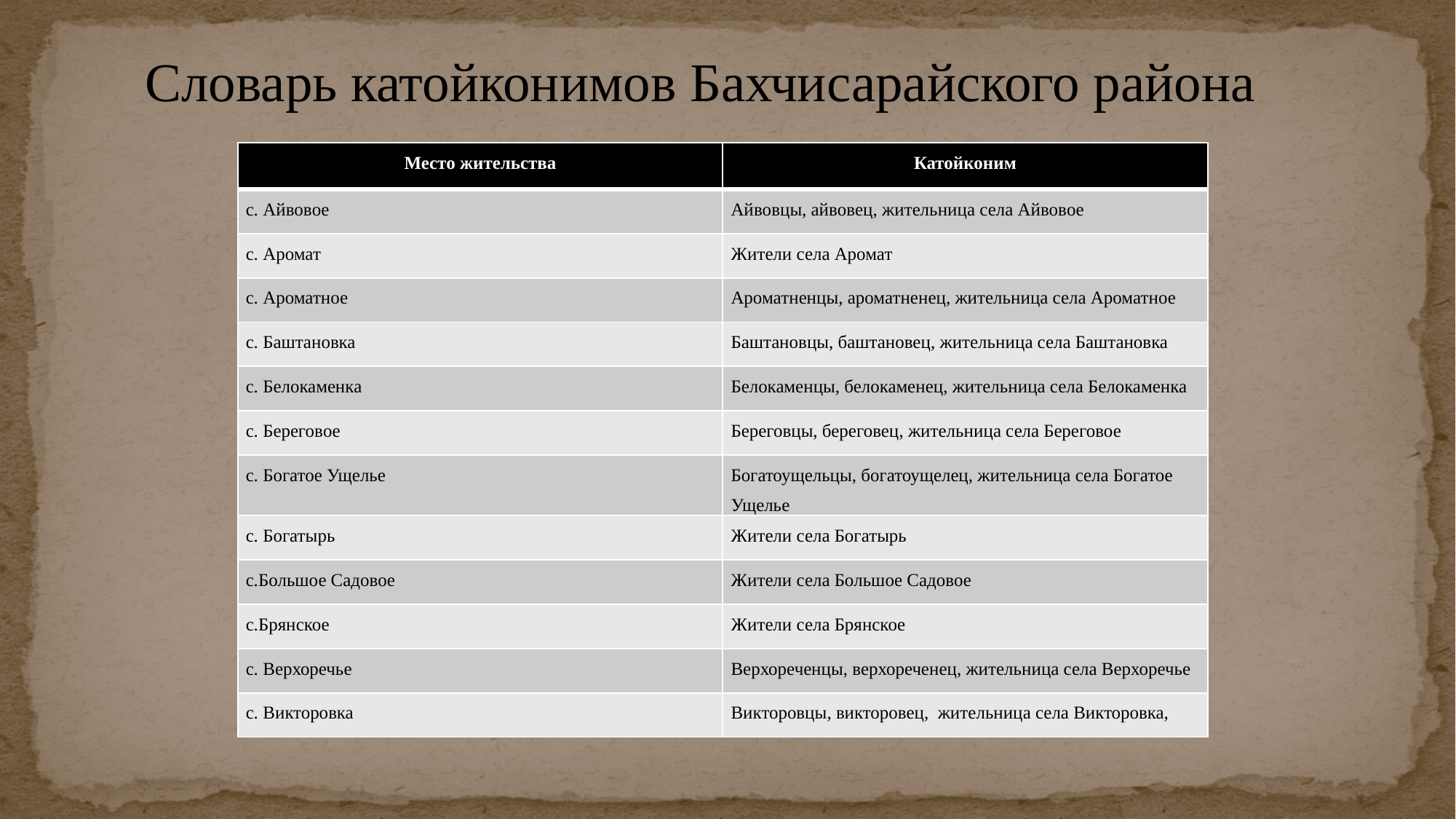

Словарь катойконимов Бахчисарайского района

| Место жительства | Катойконим |
| --- | --- |
| с. Айвовое | Айвовцы, айвовец, жительница села Айвовое |
| с. Аромат | Жители села Аромат |
| с. Ароматное | Ароматненцы, ароматненец, жительница села Ароматное |
| с. Баштановка | Баштановцы, баштановец, жительница села Баштановка |
| с. Белокаменка | Белокаменцы, белокаменец, жительница села Белокаменка |
| с. Береговое | Береговцы, береговец, жительница села Береговое |
| с. Богатое Ущелье | Богатоущельцы, богатоущелец, жительница села Богатое Ущелье |
| с. Богатырь | Жители села Богатырь |
| с.Большое Садовое | Жители села Большое Садовое |
| с.Брянское | Жители села Брянское |
| с. Верхоречье | Верхореченцы, верхореченец, жительница села Верхоречье |
| с. Викторовка | Викторовцы, викторовец, жительница села Викторовка, |